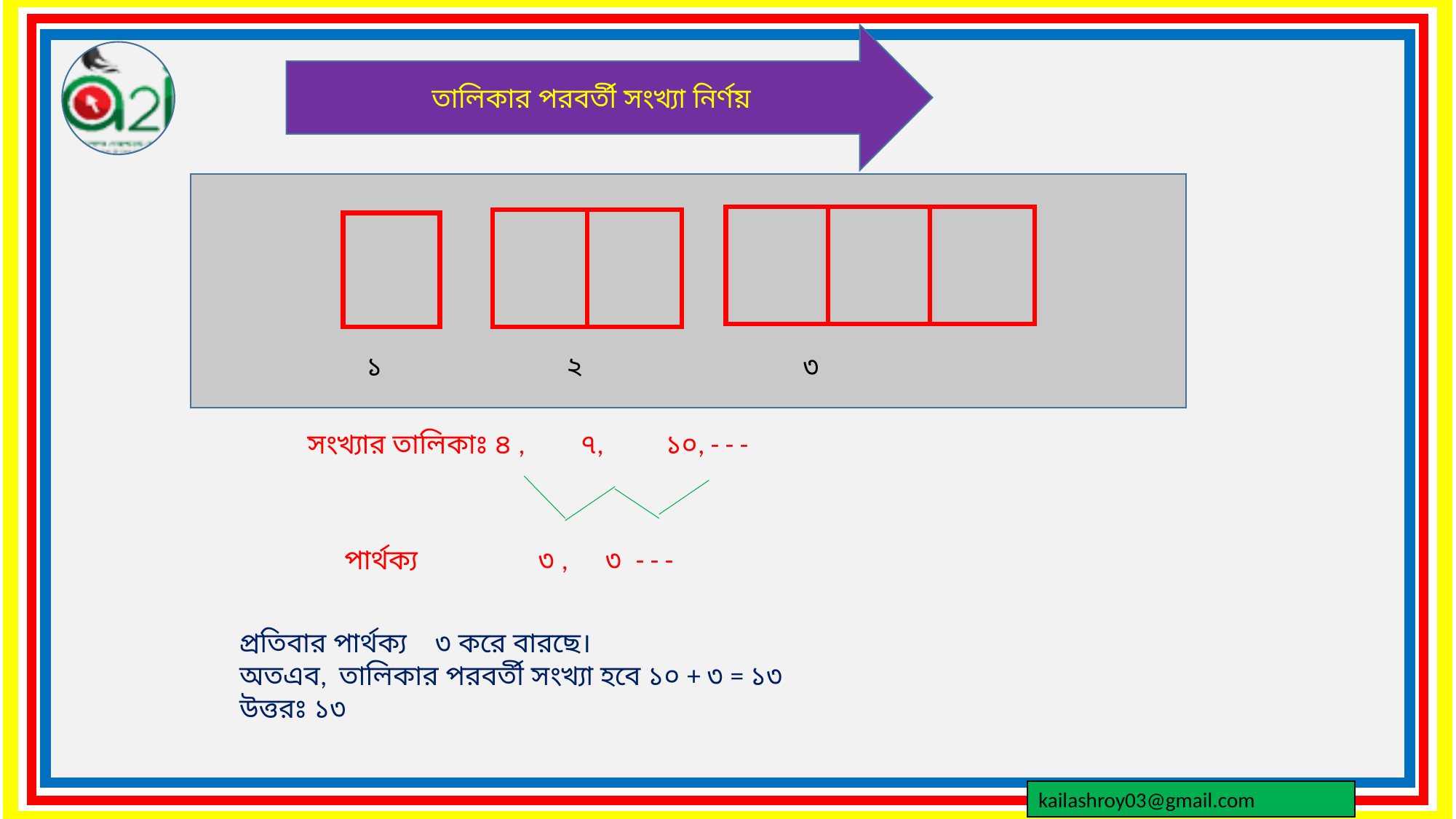

তালিকার পরবর্তী সংখ্যা নির্ণয়

১                          ২                               ৩
          সংখ্যার তালিকাঃ ৪ ,         ৭,          ১০, - - -

পার্থক্য                 ৩ ,      ৩  - - -
প্রতিবার পার্থক্য    ৩ করে বারছে।
অতএব,  তালিকার পরবর্তী সংখ্যা হবে ১০ + ৩ = ১৩
উত্তরঃ ১৩